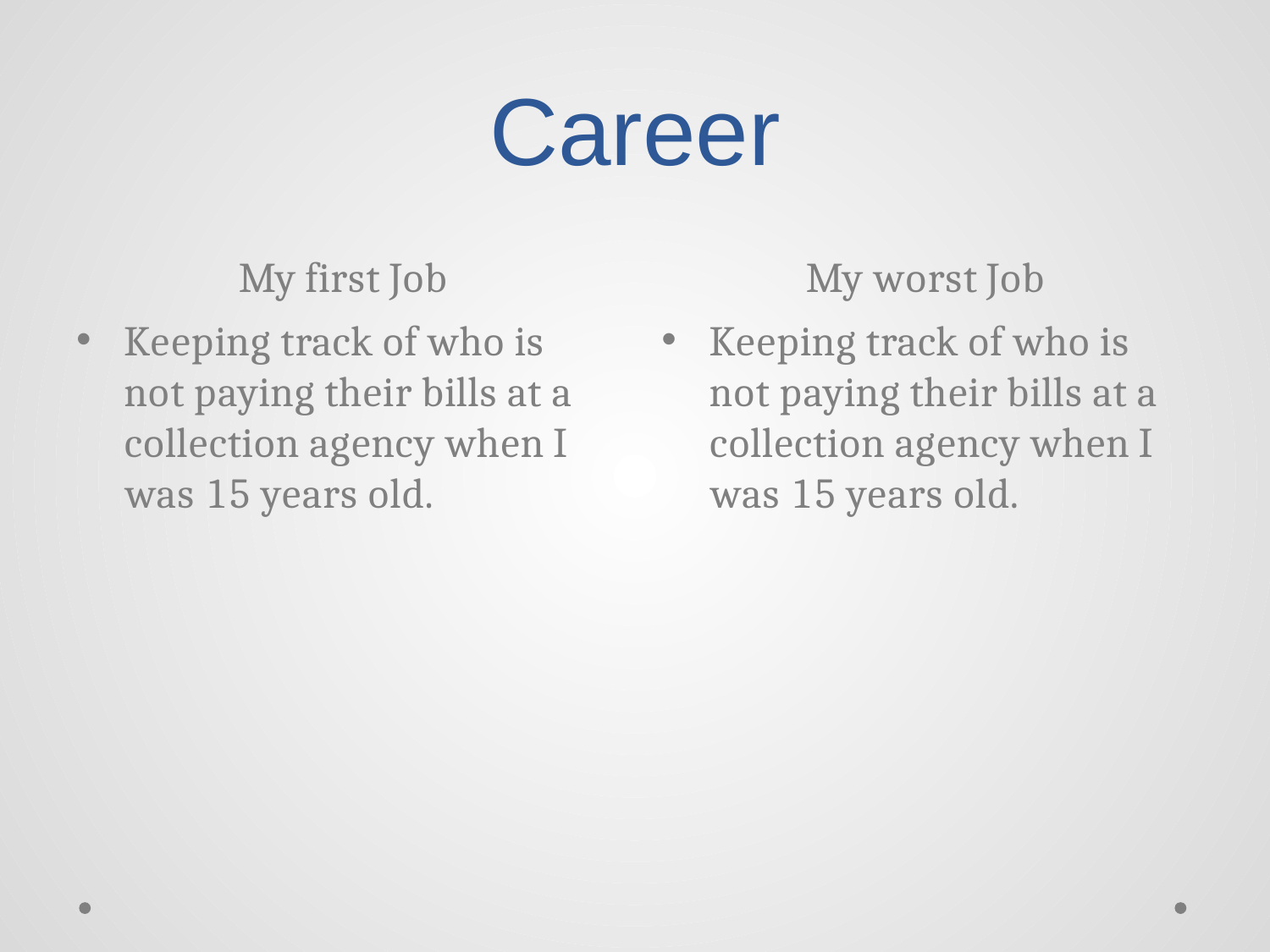

# Career
My first Job
My worst Job
Keeping track of who is not paying their bills at a collection agency when I was 15 years old.
Keeping track of who is not paying their bills at a collection agency when I was 15 years old.